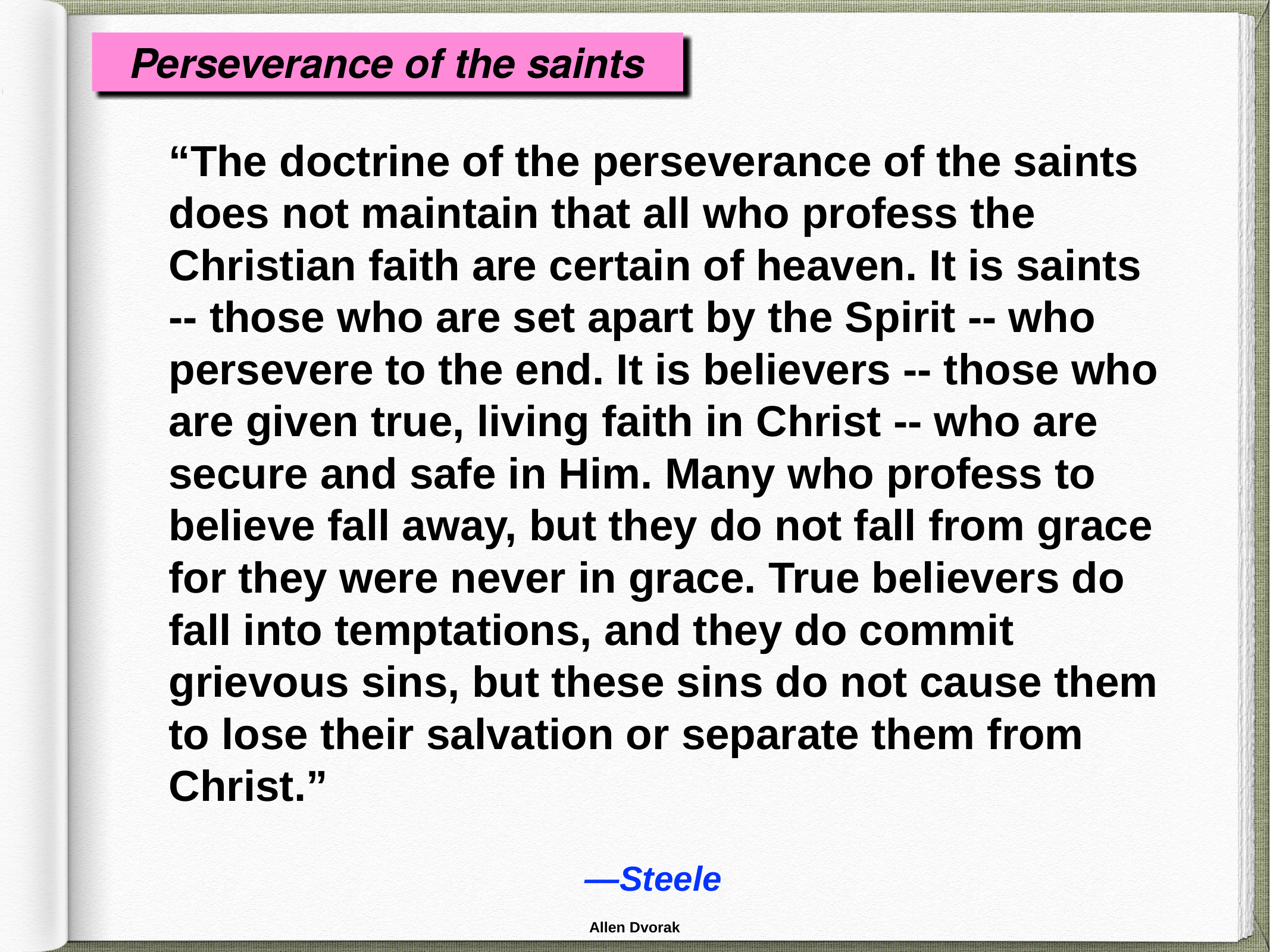

Perseverance of the saints
“The doctrine of the perseverance of the saints does not maintain that all who profess the Christian faith are certain of heaven. It is saints -- those who are set apart by the Spirit -- who persevere to the end. It is believers -- those who are given true, living faith in Christ -- who are secure and safe in Him. Many who profess to believe fall away, but they do not fall from grace for they were never in grace. True believers do fall into temptations, and they do commit grievous sins, but these sins do not cause them to lose their salvation or separate them from Christ.”
—Steele
39